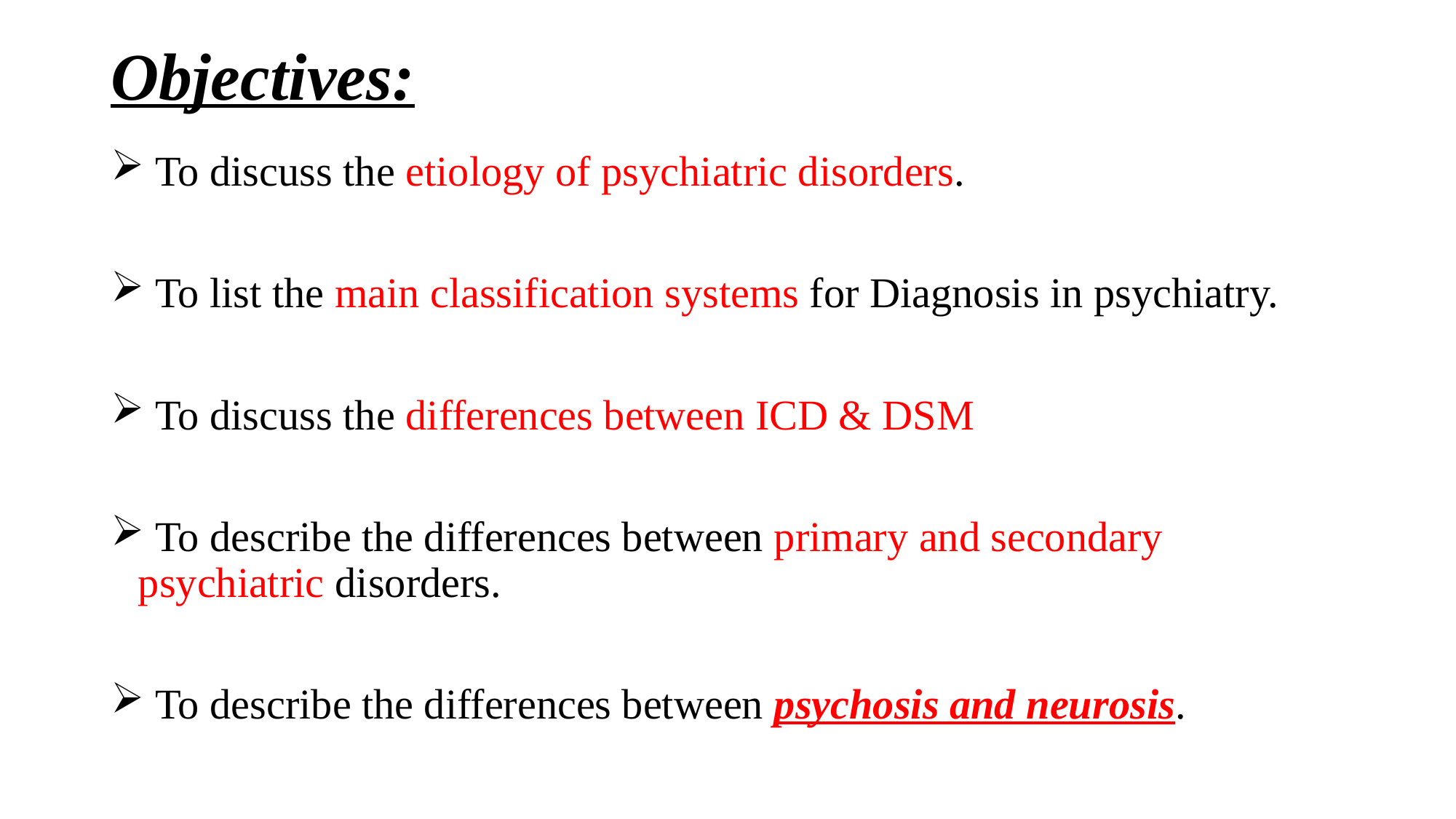

# Objectives:
 To discuss the etiology of psychiatric disorders.

 To list the main classification systems for Diagnosis in psychiatry.​

 To discuss the differences between ICD & DSM ​

 To describe the differences between primary and secondary psychiatric disorders.​

 To describe the differences between psychosis and neurosis.